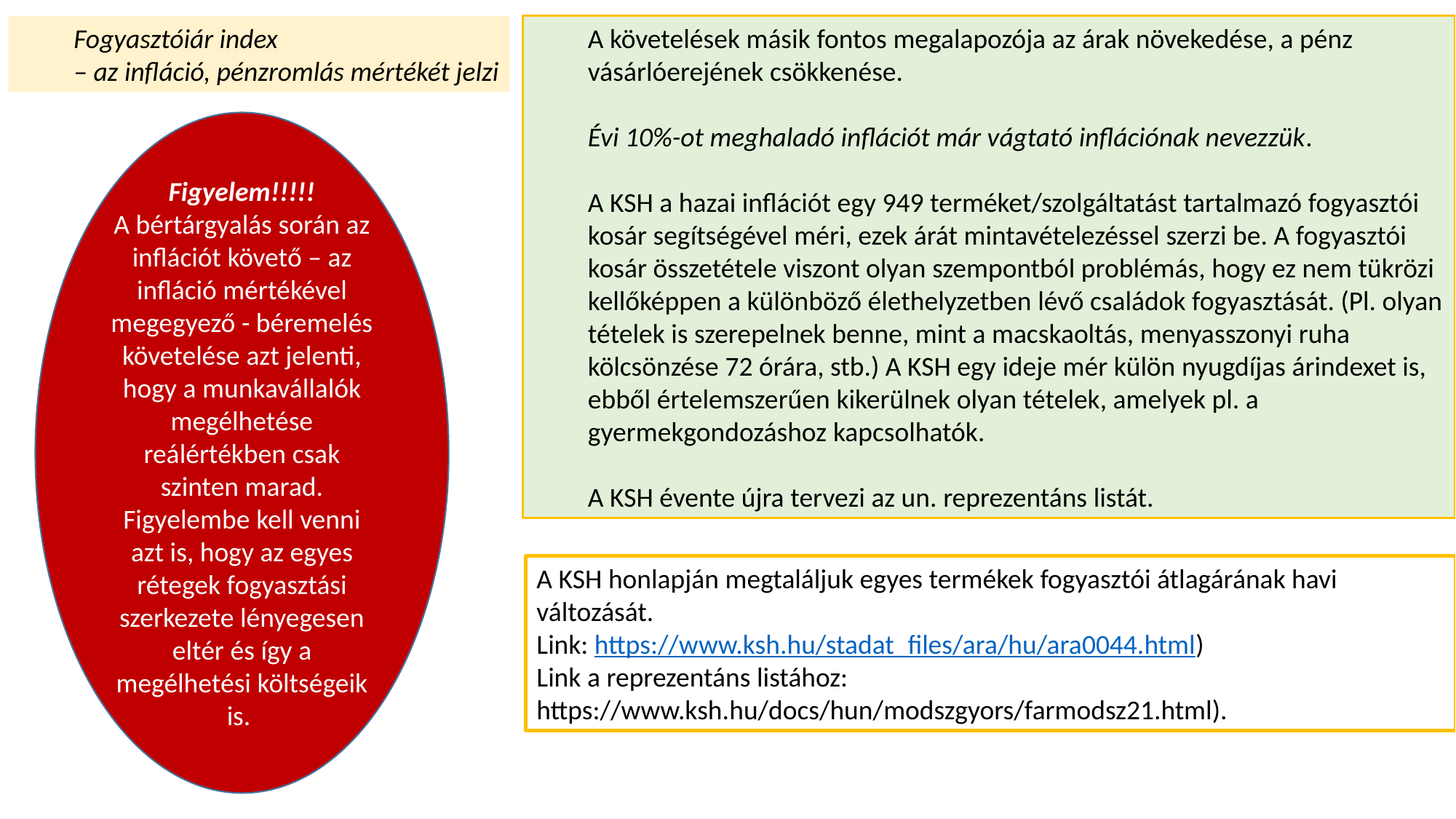

Fogyasztóiár index
– az infláció, pénzromlás mértékét jelzi
A követelések másik fontos megalapozója az árak növekedése, a pénz vásárlóerejének csökkenése.

Évi 10%-ot meghaladó inflációt már vágtató inflációnak nevezzük.

A KSH a hazai inflációt egy 949 terméket/szolgáltatást tartalmazó fogyasztói kosár segítségével méri, ezek árát mintavételezéssel szerzi be. A fogyasztói kosár összetétele viszont olyan szempontból problémás, hogy ez nem tükrözi kellőképpen a különböző élethelyzetben lévő családok fogyasztását. (Pl. olyan tételek is szerepelnek benne, mint a macskaoltás, menyasszonyi ruha kölcsönzése 72 órára, stb.) A KSH egy ideje mér külön nyugdíjas árindexet is, ebből értelemszerűen kikerülnek olyan tételek, amelyek pl. a gyermekgondozáshoz kapcsolhatók.

A KSH évente újra tervezi az un. reprezentáns listát.
Figyelem!!!!!
A bértárgyalás során az inflációt követő – az infláció mértékével megegyező - béremelés követelése azt jelenti, hogy a munkavállalók megélhetése reálértékben csak szinten marad. Figyelembe kell venni azt is, hogy az egyes rétegek fogyasztási szerkezete lényegesen eltér és így a megélhetési költségeik is.
A KSH honlapján megtaláljuk egyes termékek fogyasztói átlagárának havi változását.
Link: https://www.ksh.hu/stadat_files/ara/hu/ara0044.html)
Link a reprezentáns listához: https://www.ksh.hu/docs/hun/modszgyors/farmodsz21.html).